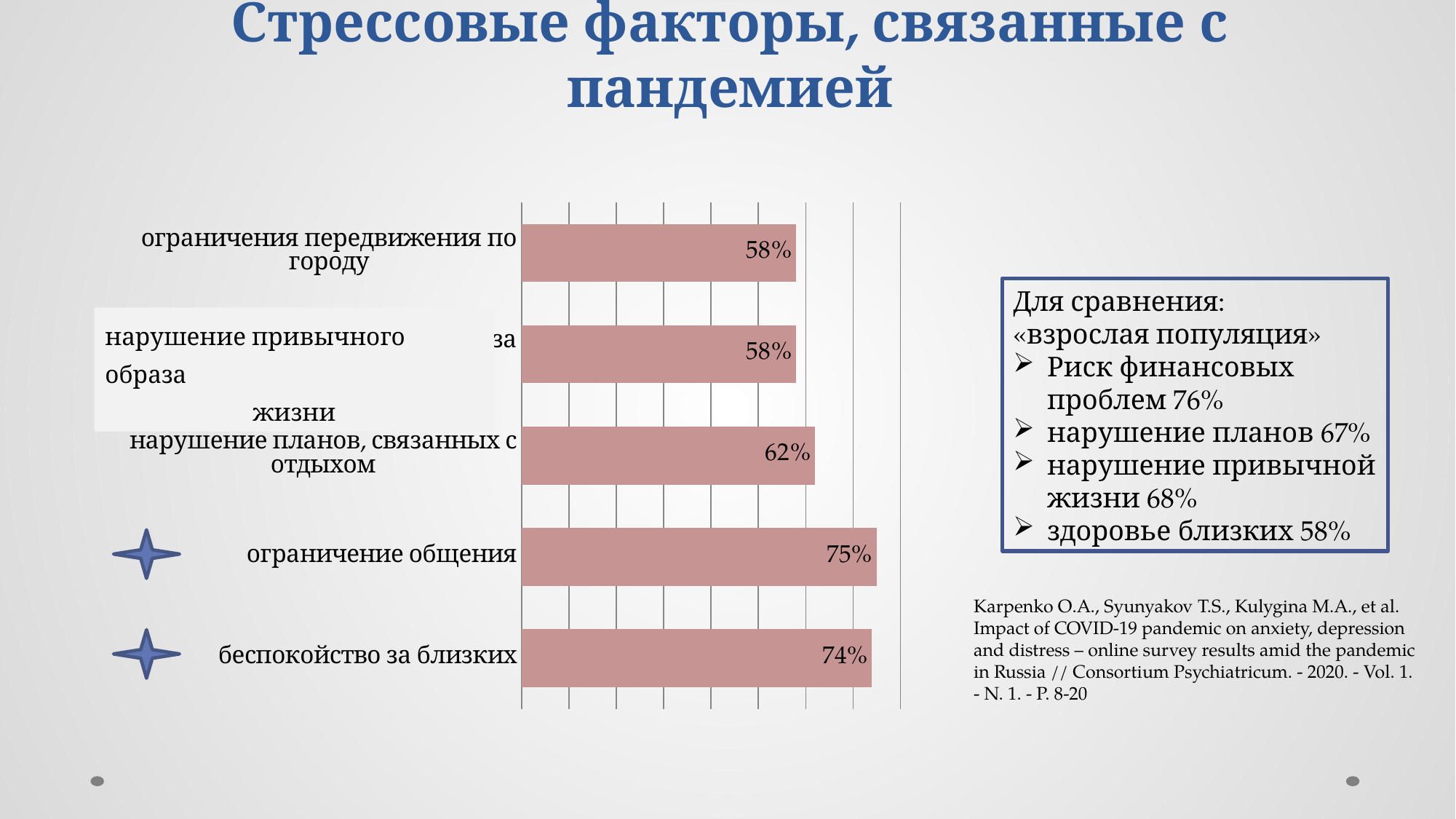

# Стрессовые факторы, связанные с пандемией

### Chart

| Category |  |
|---|---|
| беспокойство за близких | 0.7400000000000001 |
| ограничение общения | 0.7500000000000001 |
| нарушение планов, связанных с отдыхом | 0.6200000000000001 |
| нарышение привычого образа жизни | 0.5800000000000001 |
| ограничения передвижения по городу | 0.5800000000000001 |
Для сравнения:
«взрослая популяция»
Риск финансовых проблем 76%
нарушение планов 67%
нарушение привычной жизни 68%
здоровье близких 58%
нарушение привычного образа
жизни

Karpenko O.A., Syunyakov T.S., Kulygina M.A., et al. Impact of COVID-19 pandemic on anxiety, depression and distress – online survey results amid the pandemic in Russia // Consortium Psychiatricum. - 2020. - Vol. 1. - N. 1. - P. 8-20